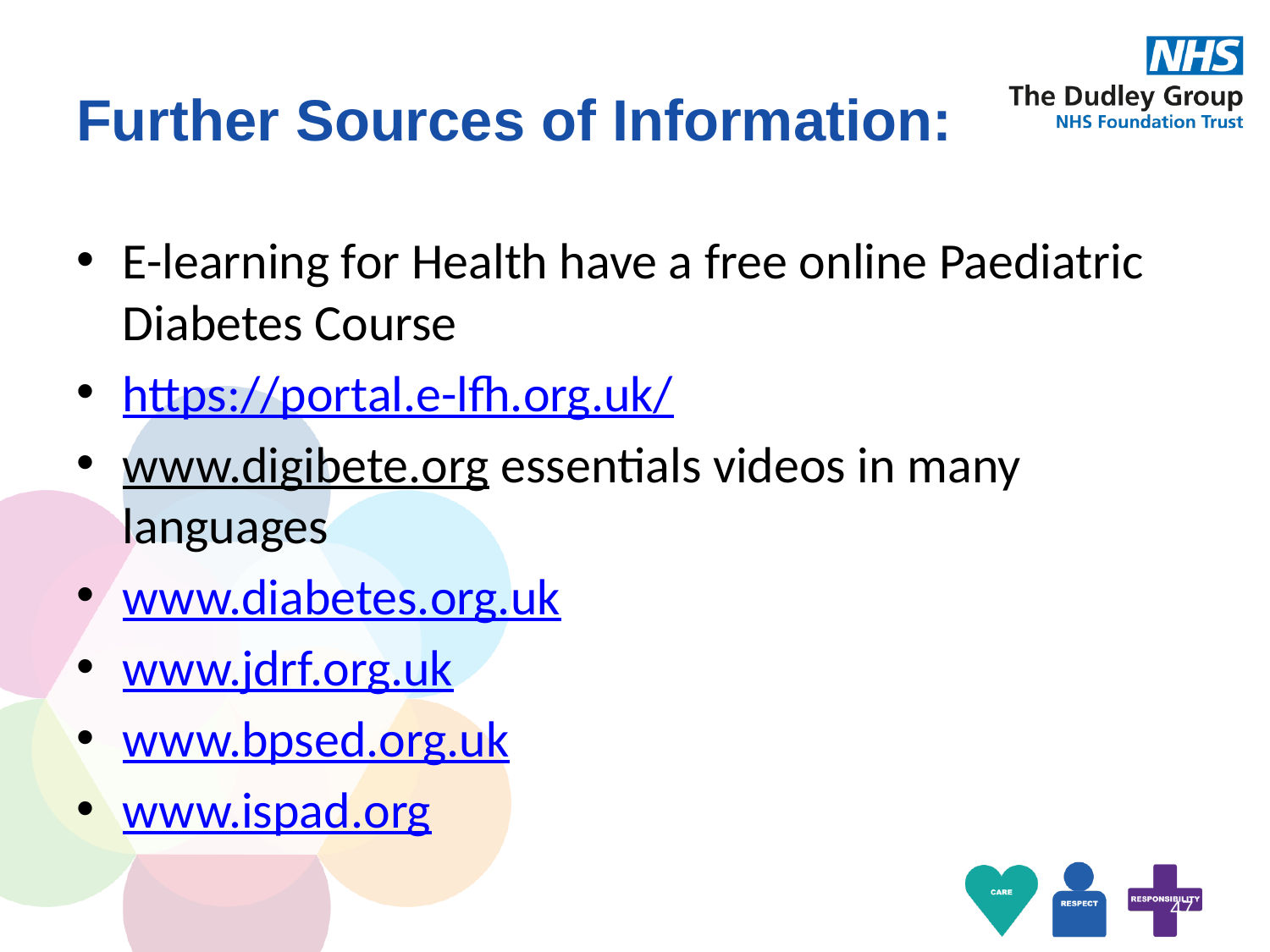

# Further Sources of Information:
E-learning for Health have a free online Paediatric Diabetes Course
https://portal.e-lfh.org.uk/
www.digibete.org essentials videos in many languages
www.diabetes.org.uk
www.jdrf.org.uk
www.bpsed.org.uk
www.ispad.org

47